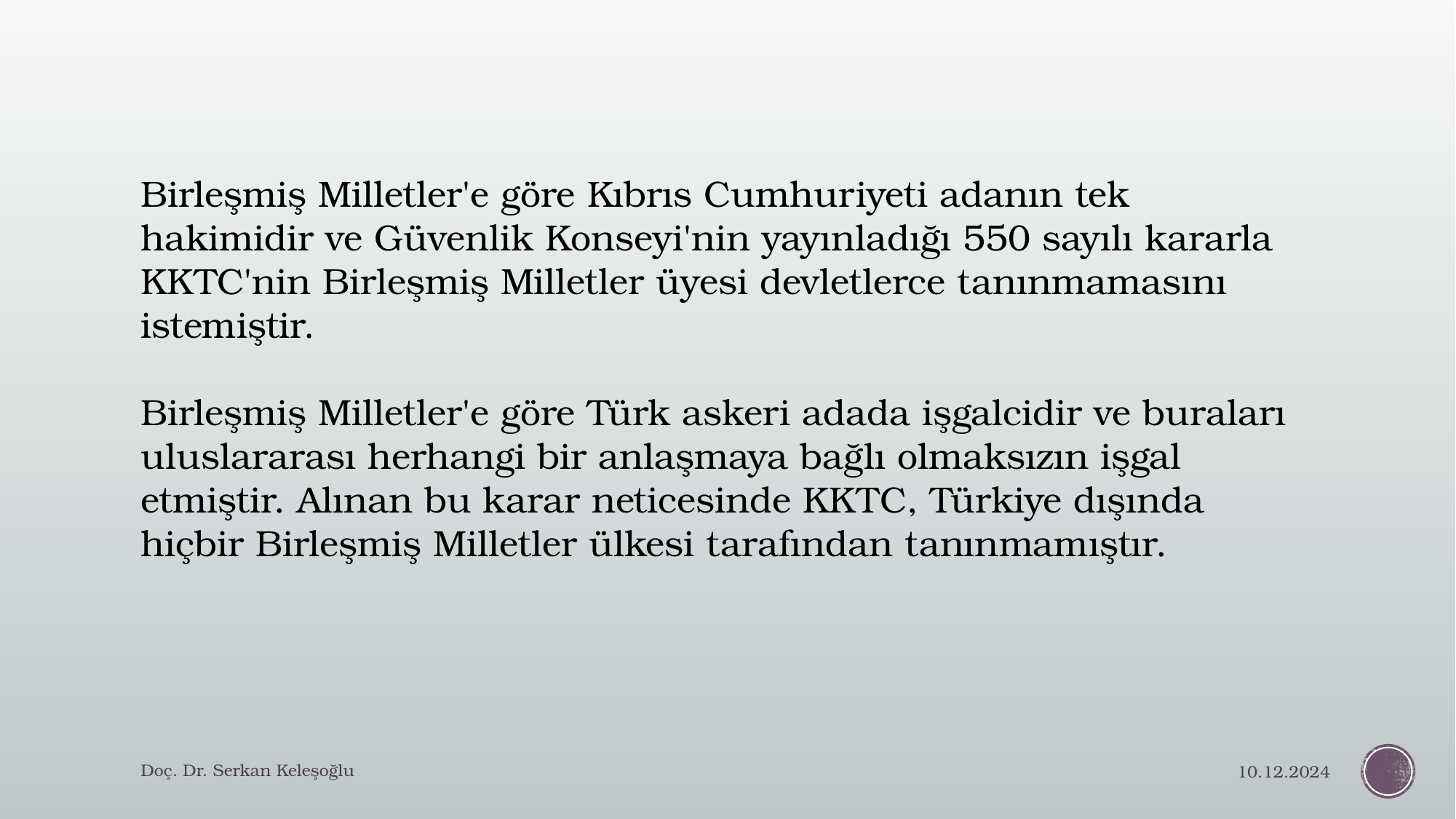

Birleşmiş Milletler'e göre Kıbrıs Cumhuriyeti adanın tek hakimidir ve Güvenlik Konseyi'nin yayınladığı 550 sayılı kararla KKTC'nin Birleşmiş Milletler üyesi devletlerce tanınmamasını istemiştir.

Birleşmiş Milletler'e göre Türk askeri adada işgalcidir ve buraları uluslararası herhangi bir anlaşmaya bağlı olmaksızın işgal etmiştir. Alınan bu karar neticesinde KKTC, Türkiye dışında hiçbir Birleşmiş Milletler ülkesi tarafından tanınmamıştır.
Doç. Dr. Serkan Keleşoğlu
10.12.2024